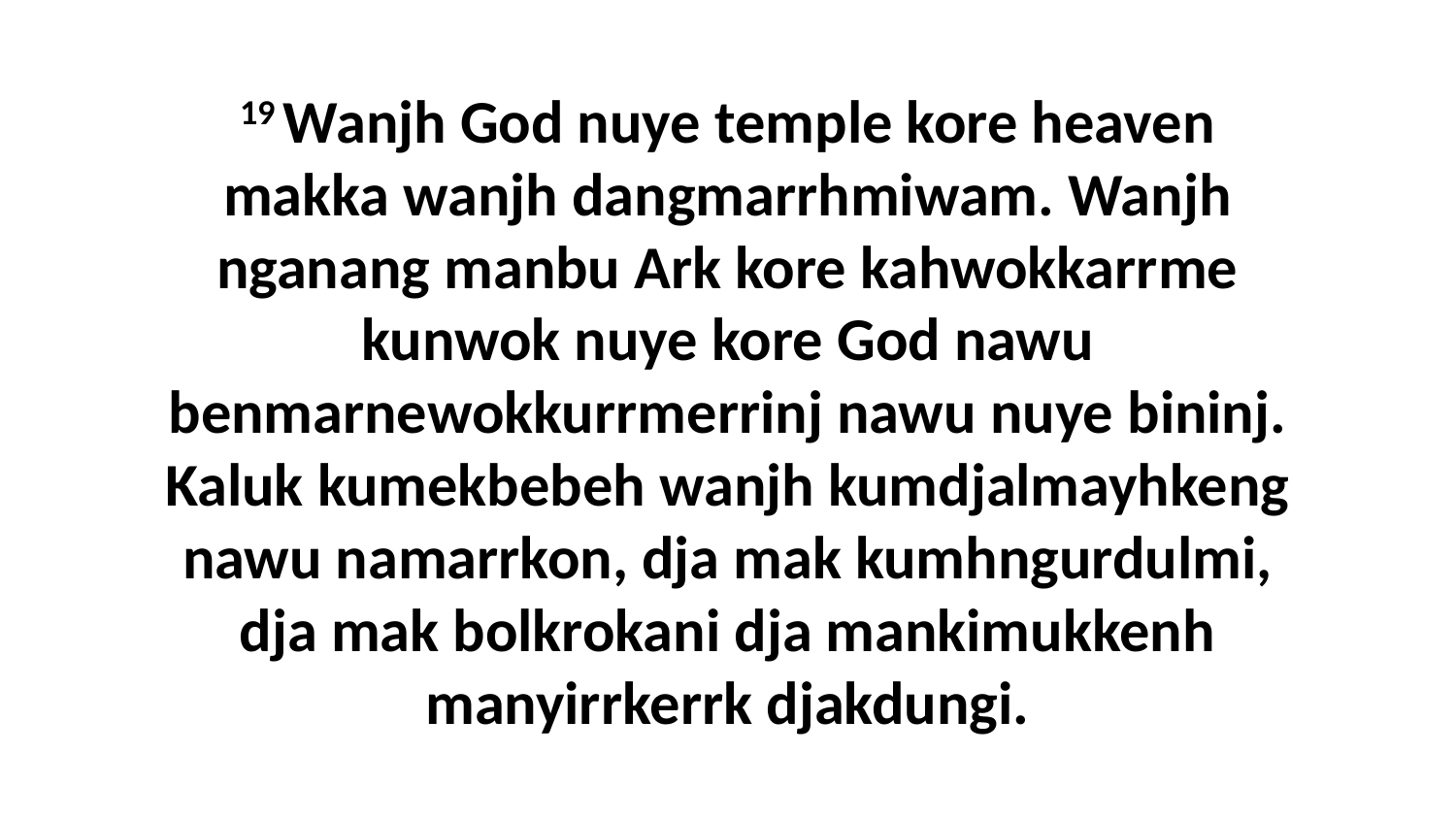

19 Wanjh God nuye temple kore heaven makka wanjh dangmarrhmiwam. Wanjh nganang manbu Ark kore kahwokkarrme kunwok nuye kore God nawu benmarnewokkurrmerrinj nawu nuye bininj. Kaluk kumekbebeh wanjh kumdjalmayhkeng nawu namarrkon, dja mak kumhngurdulmi, dja mak bolkrokani dja mankimukkenh manyirrkerrk djakdungi.